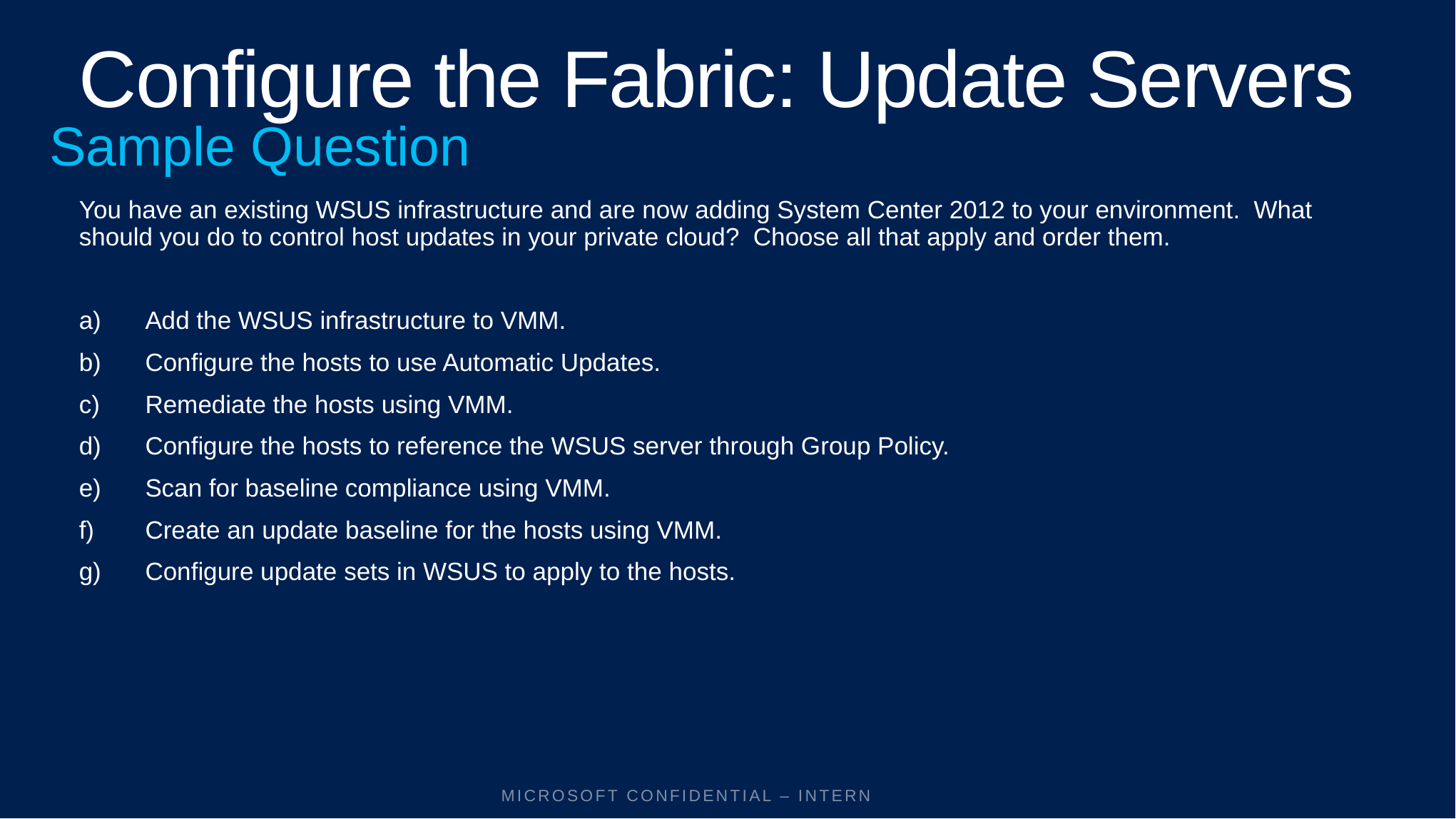

# Configure the Fabric: Update Servers
You have an existing WSUS infrastructure and are now adding System Center 2012 to your environment.  What should you do to control host updates in your private cloud?  Choose all that apply and order them.

Add the WSUS infrastructure to VMM.
Configure the hosts to use Automatic Updates.
Remediate the hosts using VMM.
Configure the hosts to reference the WSUS server through Group Policy.
Scan for baseline compliance using VMM.
Create an update baseline for the hosts using VMM.
Configure update sets in WSUS to apply to the hosts.